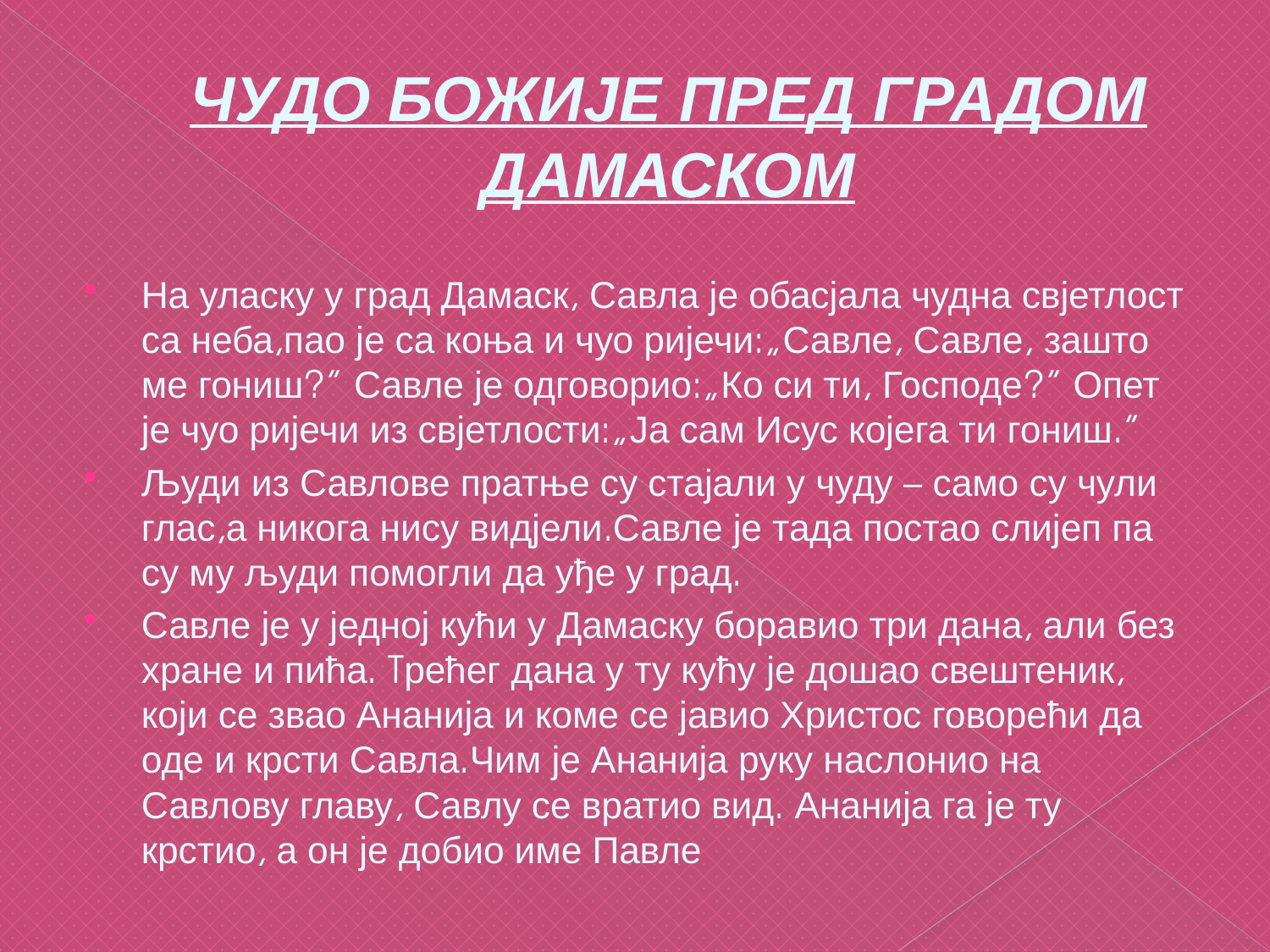

# ЧУДО БОЖИЈЕ ПРЕД ГРАДОМ ДАМАСКОМ
На уласку у град Дамаск, Савла је обасјала чудна свјетлост са неба,пао је са коња и чуо ријечи:„Савле, Савле, зашто ме гониш?” Савле је одговорио:„Ко си ти, Господе?” Опет је чуо ријечи из свјетлости:„Ја сам Исус којега ти гониш.”
Људи из Савлове пратње су стајали у чуду – само су чули глас,а никога нису видјели.Савле је тада постао слијеп па су му људи помогли да уђе у град.
Савле је у једној кући у Дамаску боравио три дана, али без хране и пића. Tрећег дана у ту кућу је дошао свештеник, који се звао Ананија и коме се јавио Христос говорећи да оде и крсти Савла.Чим је Ананија руку наслонио на Савлову главу, Савлу се вратио вид. Ананија га је ту крстио, а он је добио име Павле